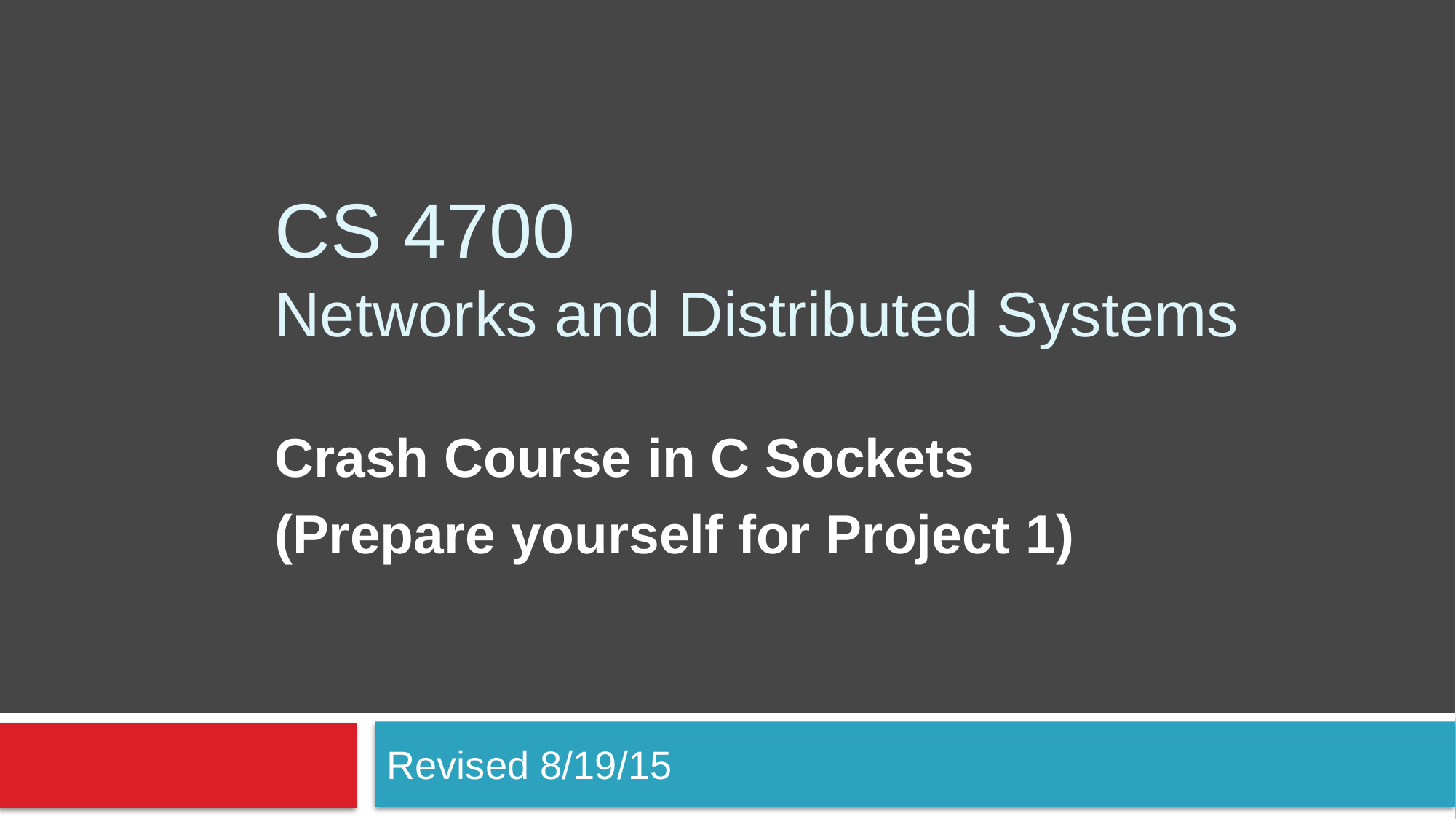

# CS 4700 Networks and Distributed Systems
Crash Course in C Sockets
(Prepare yourself for Project 1)
Revised 8/19/15